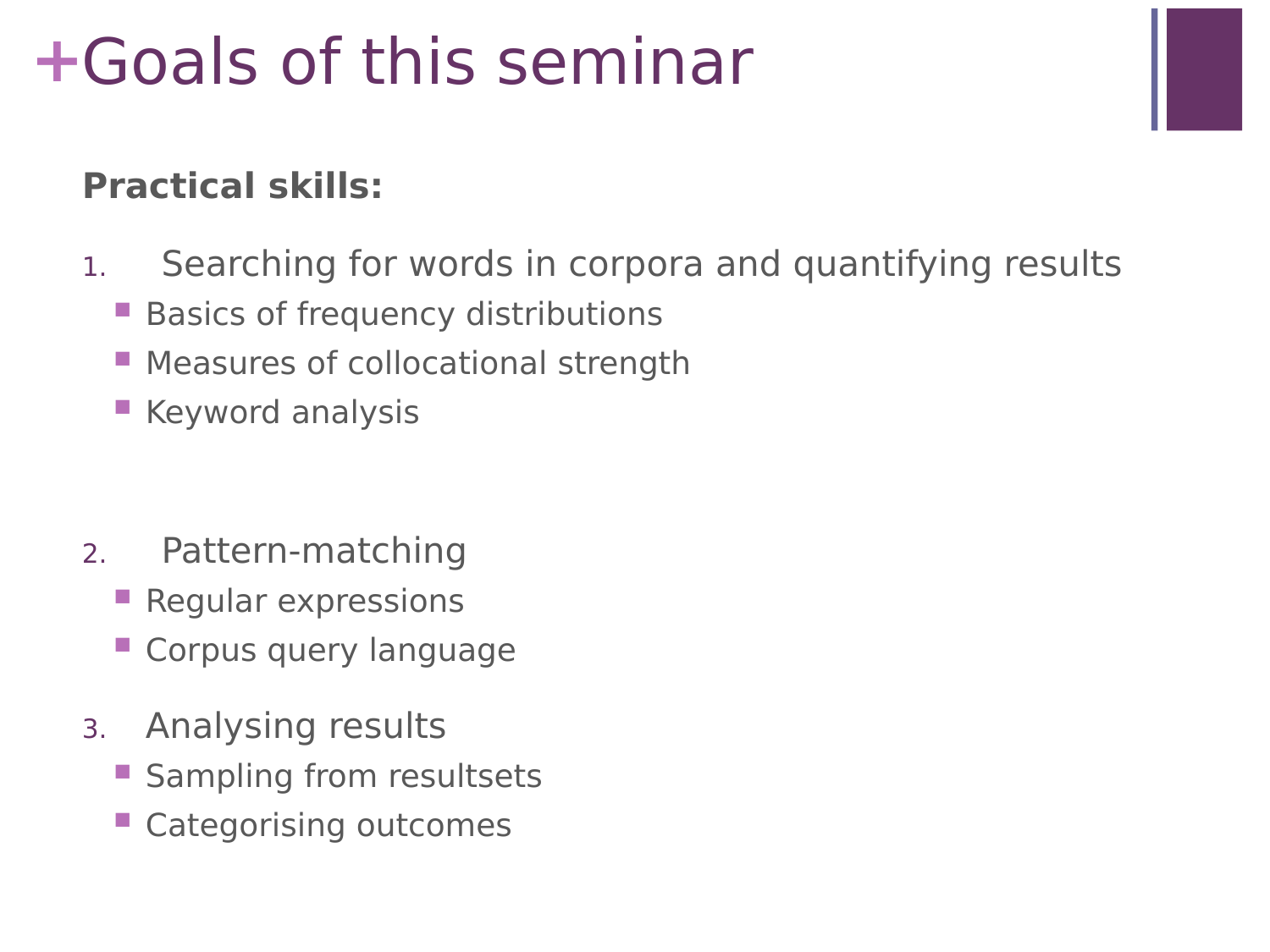

# Goals of this seminar
Practical skills:
Searching for words in corpora and quantifying results
Basics of frequency distributions
Measures of collocational strength
Keyword analysis

Pattern-matching
Regular expressions
Corpus query language
Analysing results
Sampling from resultsets
Categorising outcomes